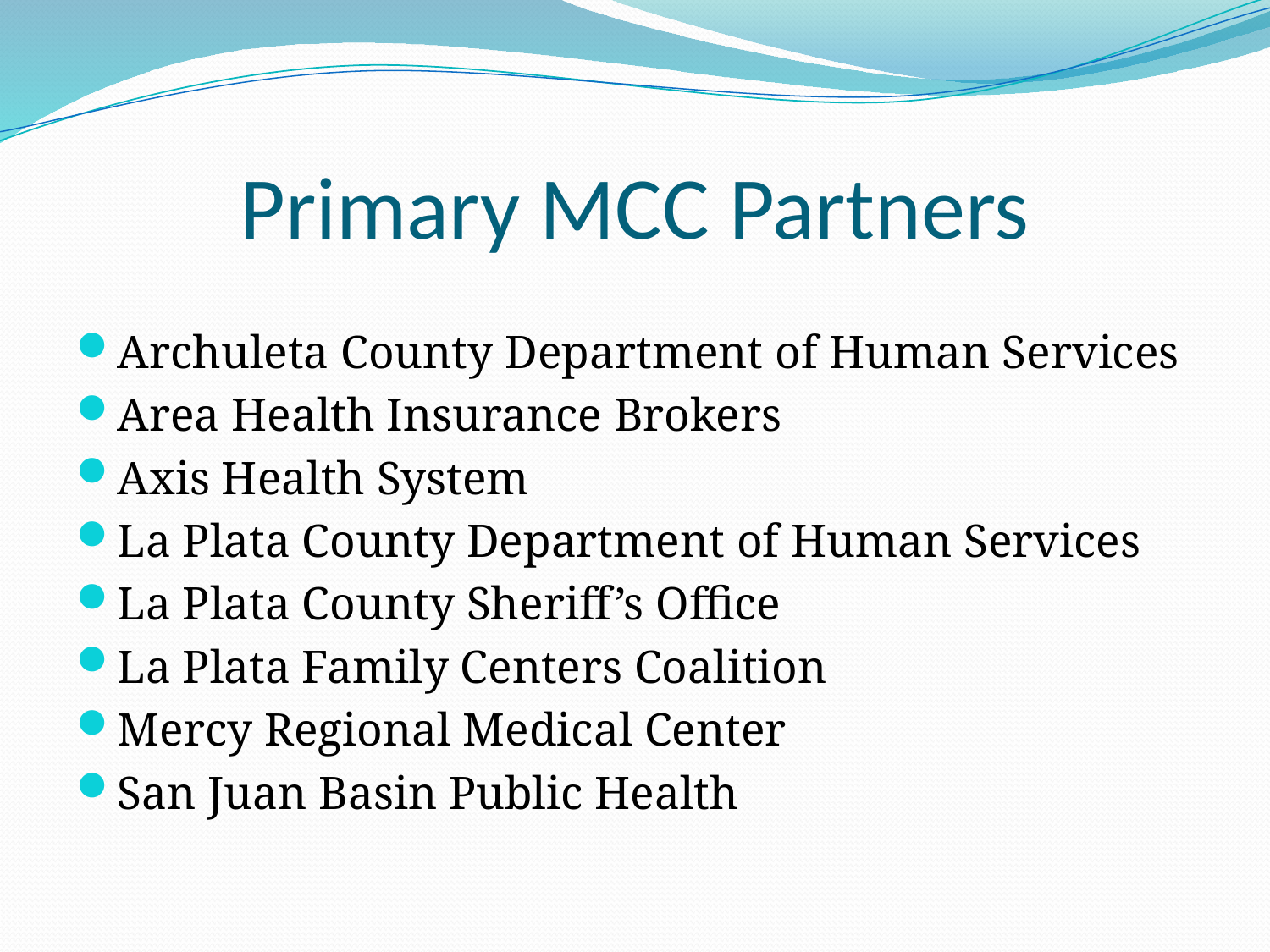

# Primary MCC Partners
Archuleta County Department of Human Services
Area Health Insurance Brokers
Axis Health System
La Plata County Department of Human Services
La Plata County Sheriff’s Office
La Plata Family Centers Coalition
Mercy Regional Medical Center
San Juan Basin Public Health